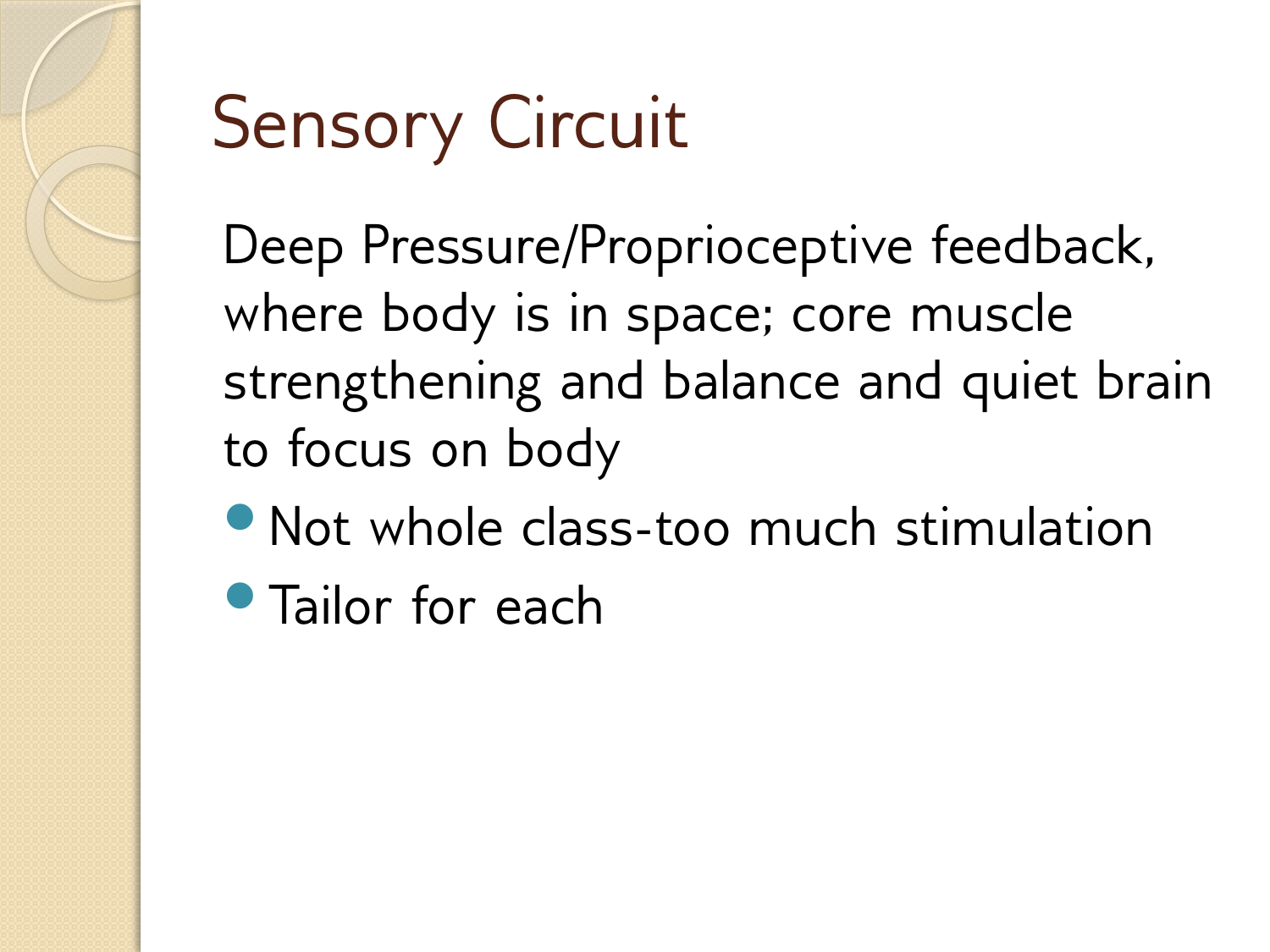

# Sensory Circuit
Deep Pressure/Proprioceptive feedback, where body is in space; core muscle strengthening and balance and quiet brain to focus on body
Not whole class-too much stimulation
Tailor for each